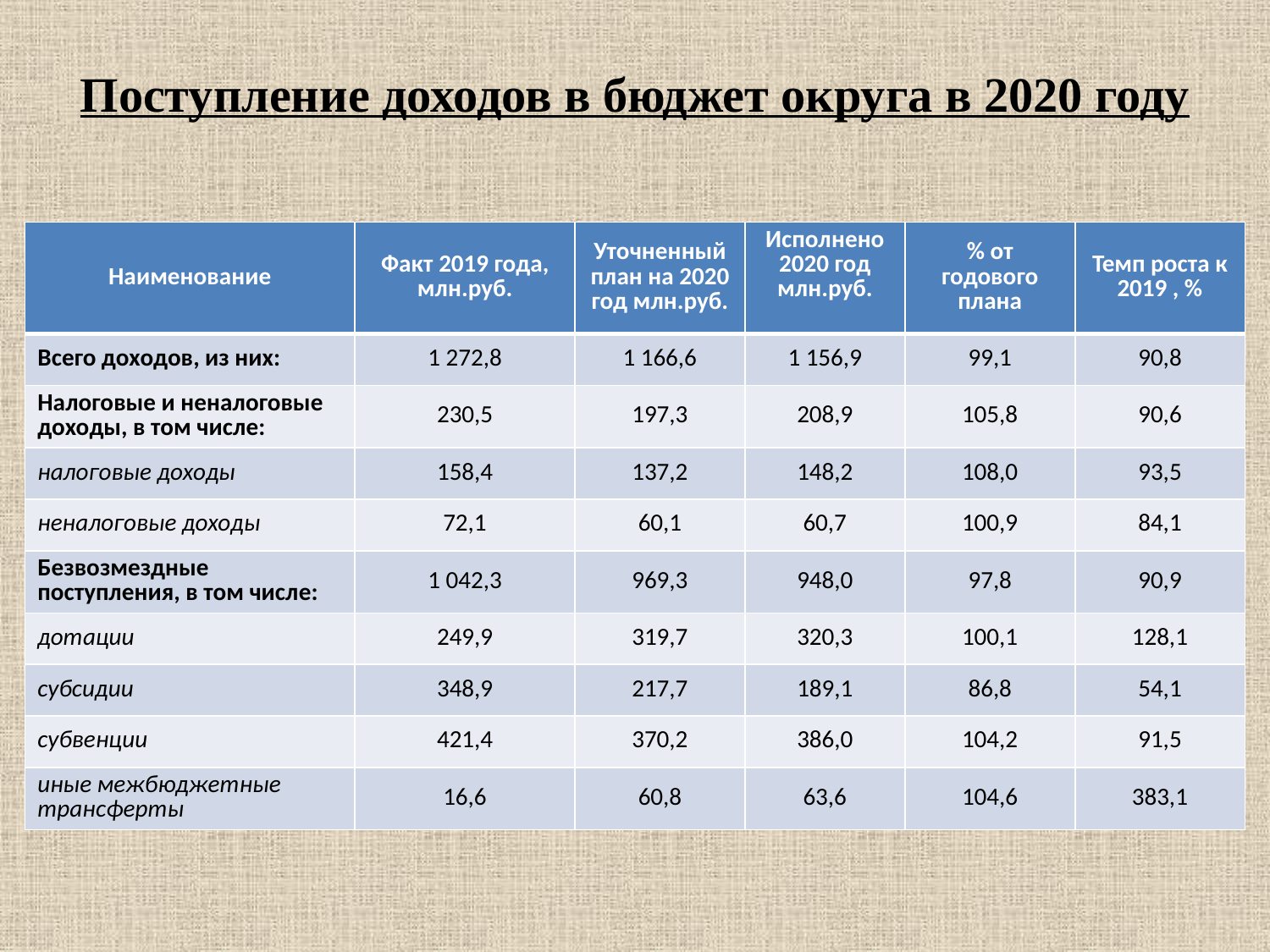

# Поступление доходов в бюджет округа в 2020 году
| Наименование | Факт 2019 года, млн.руб. | Уточненный план на 2020 год млн.руб. | Исполнено 2020 год млн.руб. | % от годового плана | Темп роста к 2019 , % |
| --- | --- | --- | --- | --- | --- |
| Всего доходов, из них: | 1 272,8 | 1 166,6 | 1 156,9 | 99,1 | 90,8 |
| Налоговые и неналоговые доходы, в том числе: | 230,5 | 197,3 | 208,9 | 105,8 | 90,6 |
| налоговые доходы | 158,4 | 137,2 | 148,2 | 108,0 | 93,5 |
| неналоговые доходы | 72,1 | 60,1 | 60,7 | 100,9 | 84,1 |
| Безвозмездные поступления, в том числе: | 1 042,3 | 969,3 | 948,0 | 97,8 | 90,9 |
| дотации | 249,9 | 319,7 | 320,3 | 100,1 | 128,1 |
| субсидии | 348,9 | 217,7 | 189,1 | 86,8 | 54,1 |
| субвенции | 421,4 | 370,2 | 386,0 | 104,2 | 91,5 |
| иные межбюджетные трансферты | 16,6 | 60,8 | 63,6 | 104,6 | 383,1 |